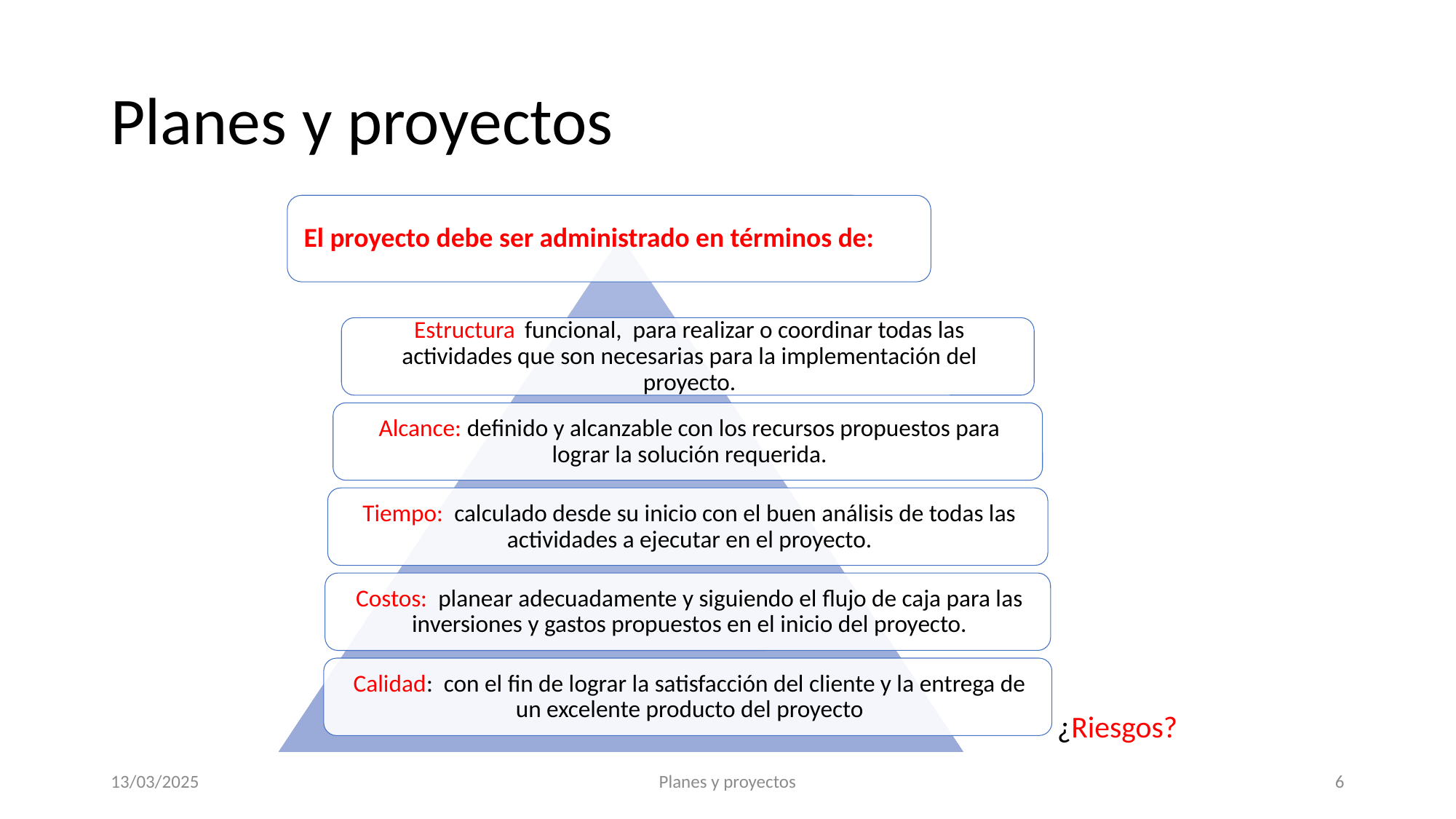

# Planes y proyectos
El proyecto debe ser administrado en términos de:
Estructura  funcional,  para realizar o coordinar todas las actividades que son necesarias para la implementación del proyecto.
Alcance: definido y alcanzable con los recursos propuestos para lograr la solución requerida.
Tiempo:  calculado desde su inicio con el buen análisis de todas las actividades a ejecutar en el proyecto.
Costos:  planear adecuadamente y siguiendo el flujo de caja para las inversiones y gastos propuestos en el inicio del proyecto.
Calidad:  con el fin de lograr la satisfacción del cliente y la entrega de un excelente producto del proyecto

¿Riesgos?
13/03/2025
Planes y proyectos
6